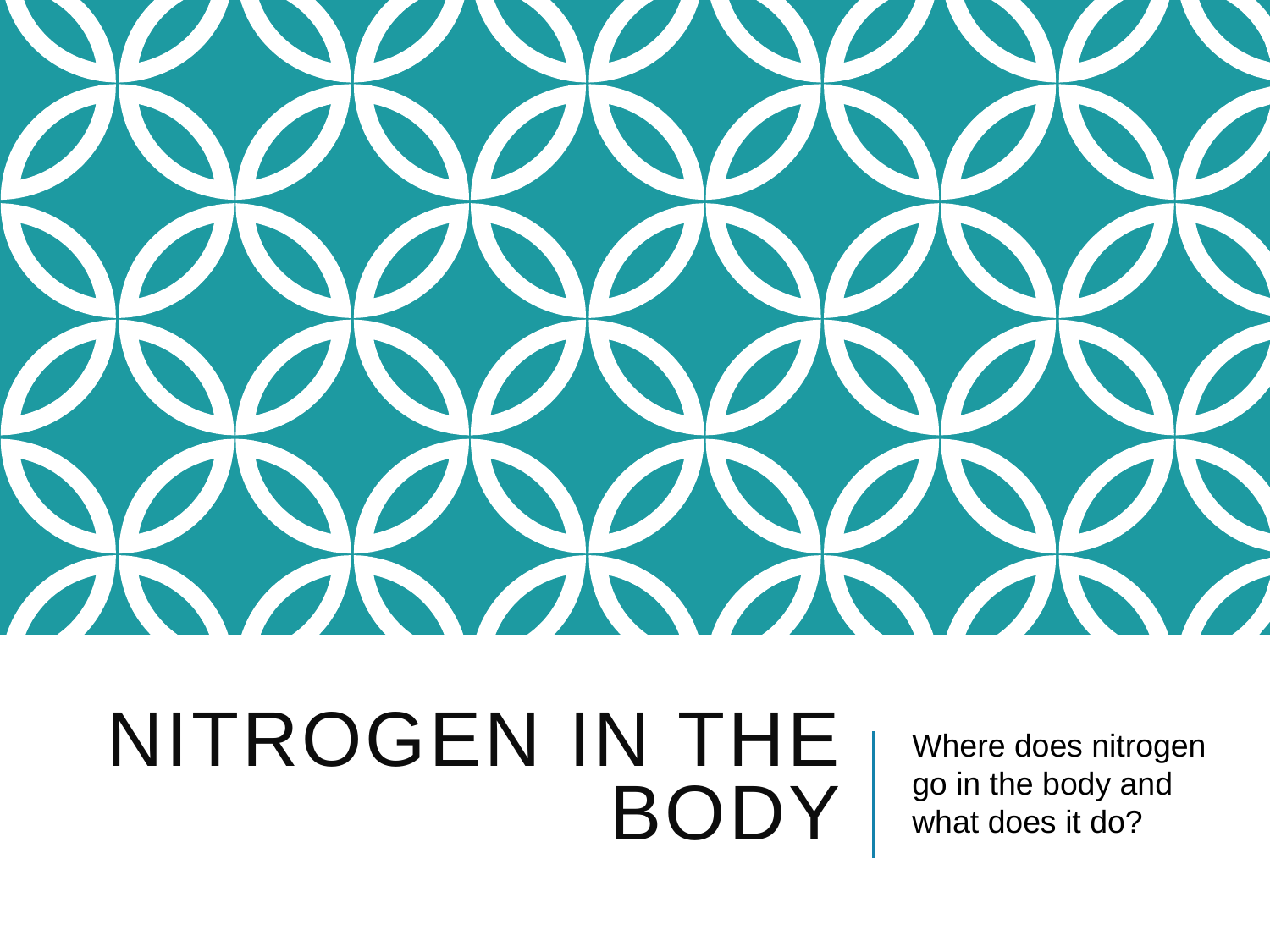

# Nitrogen in the body
Where does nitrogen go in the body and what does it do?